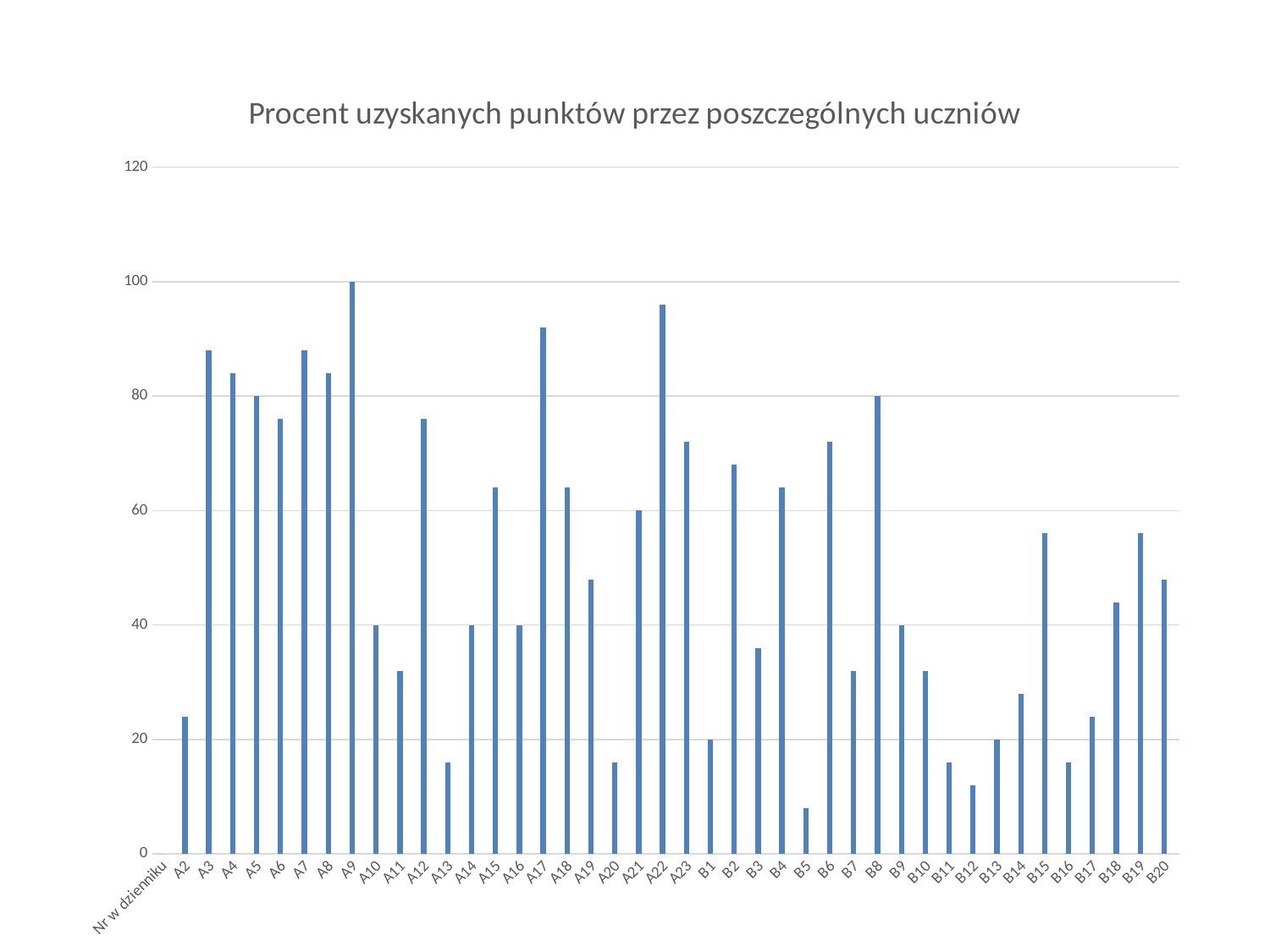

### Chart: Procent uzyskanych punktów przez poszczególnych uczniów

| Category |  |  |
|---|---|---|
| Nr w dzienniku | 0.0 | None |
| A2 | 24.0 | None |
| A3 | 88.0 | None |
| A4 | 84.0 | None |
| A5 | 80.0 | None |
| A6 | 76.0 | None |
| A7 | 88.0 | None |
| A8 | 84.0 | None |
| A9 | 100.0 | None |
| A10 | 40.0 | None |
| A11 | 32.0 | None |
| A12 | 76.0 | None |
| A13 | 16.0 | None |
| A14 | 40.0 | None |
| A15 | 64.0 | None |
| A16 | 40.0 | None |
| A17 | 92.0 | None |
| A18 | 64.0 | None |
| A19 | 48.0 | None |
| A20 | 16.0 | None |
| A21 | 60.0 | None |
| A22 | 96.0 | None |
| A23 | 72.0 | None |
| B1 | 20.0 | None |
| B2 | 68.0 | None |
| B3 | 36.0 | None |
| B4 | 64.0 | None |
| B5 | 8.0 | None |
| B6 | 72.0 | None |
| B7 | 32.0 | None |
| B8 | 80.0 | None |
| B9 | 40.0 | None |
| B10 | 32.0 | None |
| B11 | 16.0 | None |
| B12 | 12.0 | None |
| B13 | 20.0 | None |
| B14 | 28.0 | None |
| B15 | 56.0 | None |
| B16 | 16.0 | None |
| B17 | 24.0 | None |
| B18 | 44.0 | None |
| B19 | 56.0 | None |
| B20 | 48.0 | None |